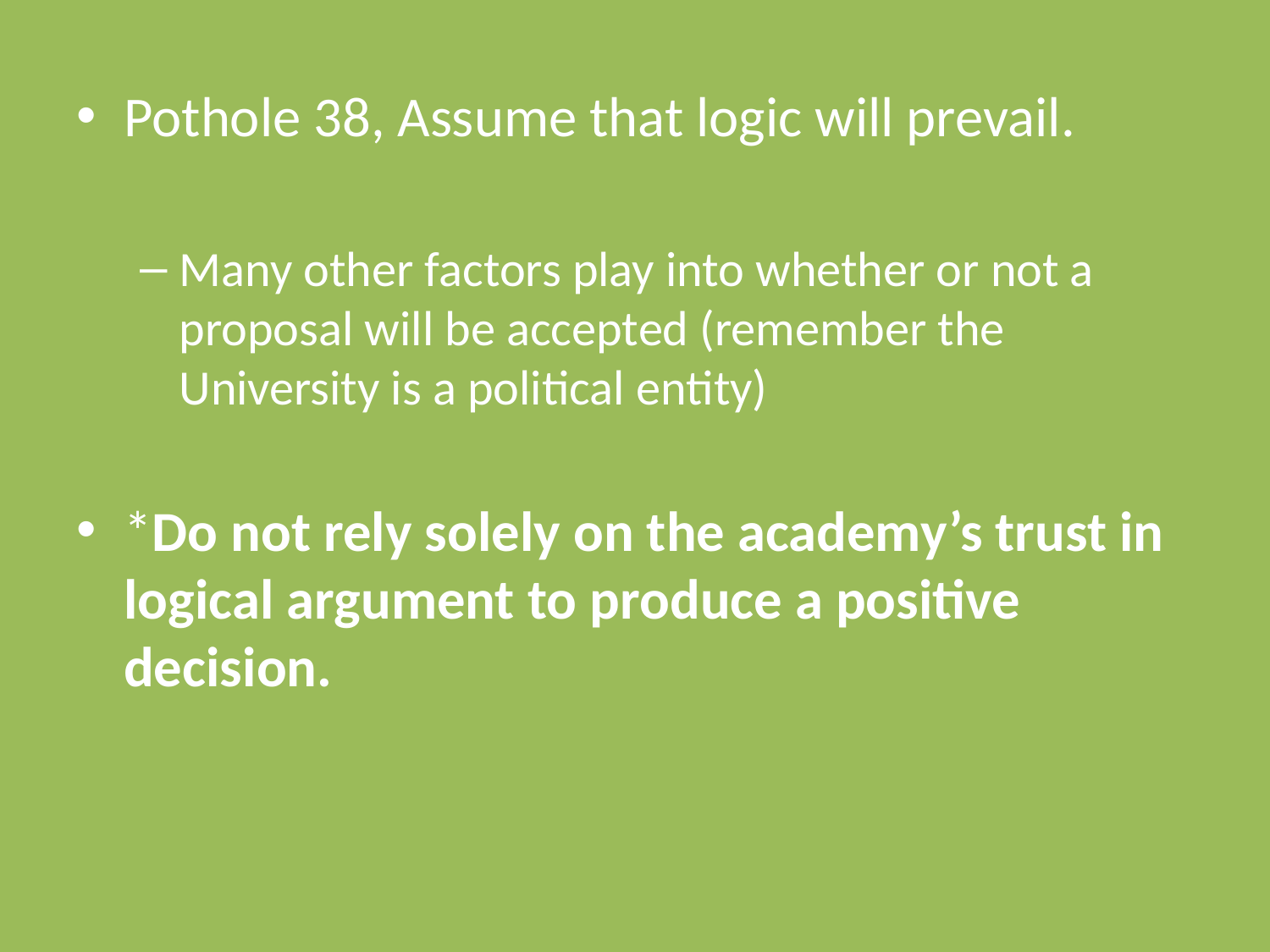

Pothole 38, Assume that logic will prevail.

Many other factors play into whether or not a proposal will be accepted (remember the University is a political entity)

*Do not rely solely on the academy’s trust in logical argument to produce a positive decision.